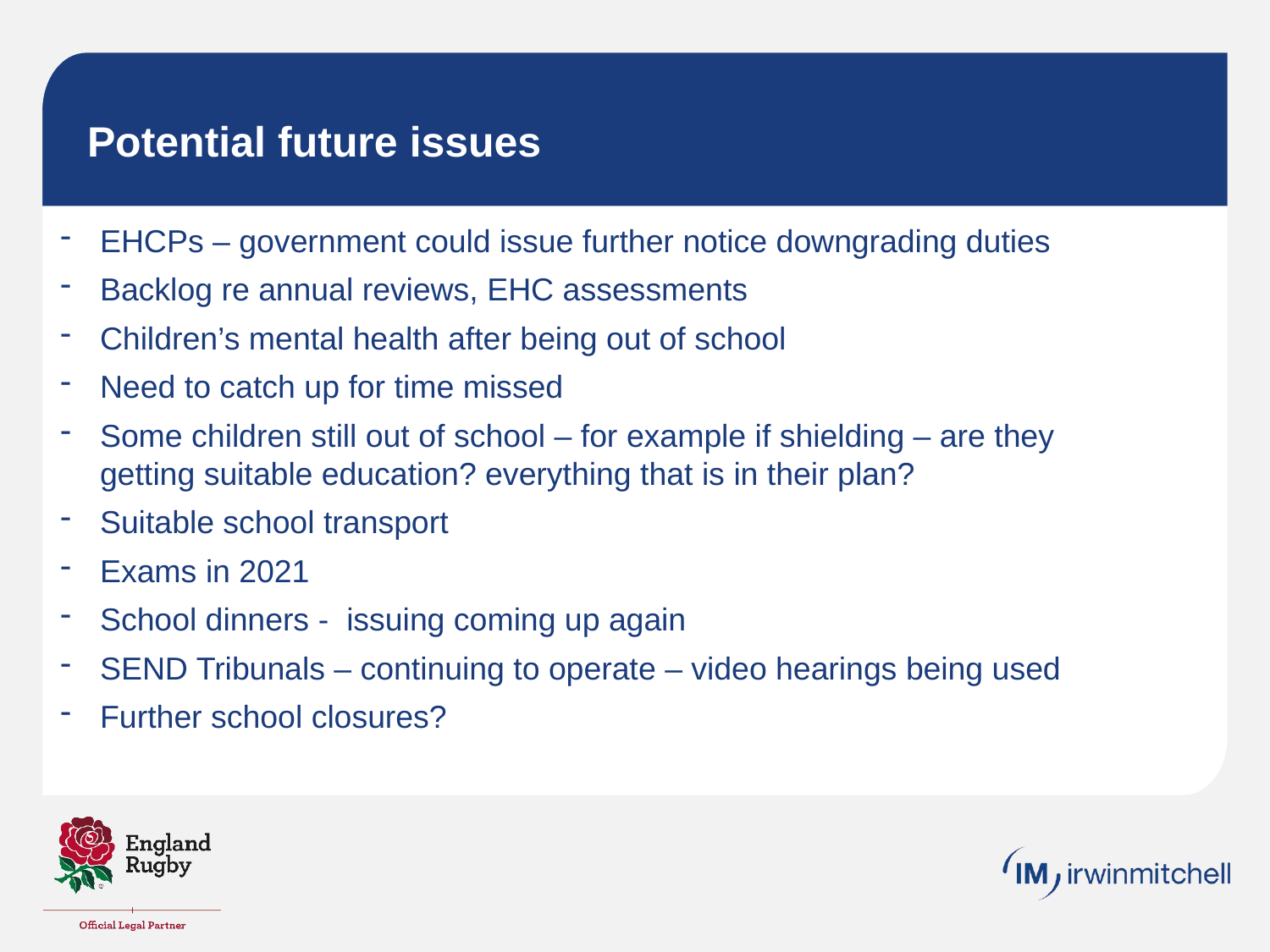

# Potential future issues
EHCPs – government could issue further notice downgrading duties
Backlog re annual reviews, EHC assessments
Children’s mental health after being out of school
Need to catch up for time missed
Some children still out of school – for example if shielding – are they getting suitable education? everything that is in their plan?
Suitable school transport
Exams in 2021
School dinners -  issuing coming up again
SEND Tribunals – continuing to operate – video hearings being used
Further school closures?